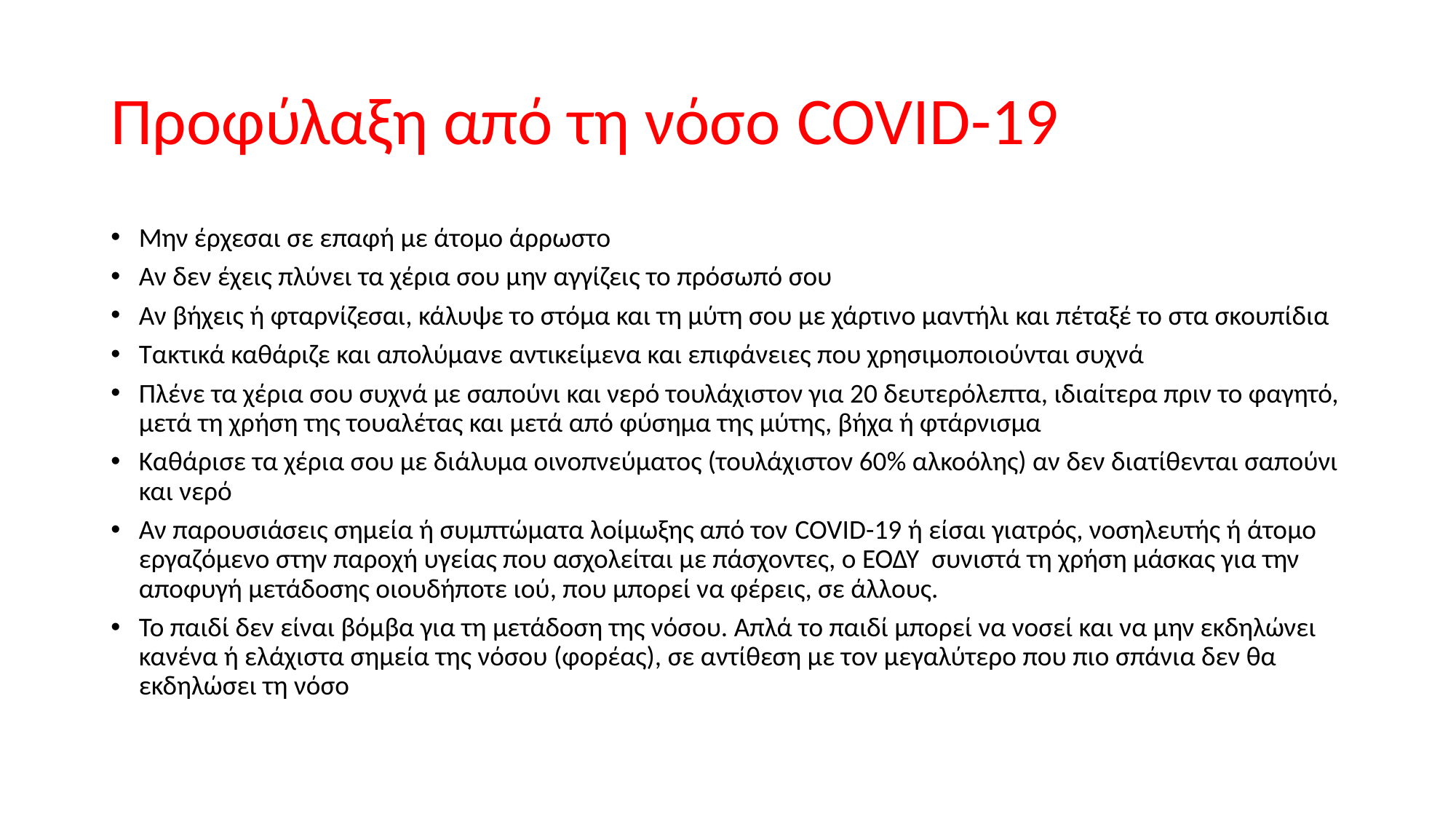

# Προφύλαξη από τη νόσο COVID-19
Μην έρχεσαι σε επαφή με άτομο άρρωστο
Αν δεν έχεις πλύνει τα χέρια σου μην αγγίζεις το πρόσωπό σου
Αν βήχεις ή φταρνίζεσαι, κάλυψε το στόμα και τη μύτη σου με χάρτινο μαντήλι και πέταξέ το στα σκουπίδια
Τακτικά καθάριζε και απολύμανε αντικείμενα και επιφάνειες που χρησιμοποιούνται συχνά
Πλένε τα χέρια σου συχνά με σαπούνι και νερό τουλάχιστον για 20 δευτερόλεπτα, ιδιαίτερα πριν το φαγητό, μετά τη χρήση της τουαλέτας και μετά από φύσημα της μύτης, βήχα ή φτάρνισμα
Καθάρισε τα χέρια σου με διάλυμα οινοπνεύματος (τουλάχιστον 60% αλκοόλης) αν δεν διατίθενται σαπούνι και νερό
Αν παρουσιάσεις σημεία ή συμπτώματα λοίμωξης από τον COVID-19 ή είσαι γιατρός, νοσηλευτής ή άτομο εργαζόμενο στην παροχή υγείας που ασχολείται με πάσχοντες, ο ΕΟΔΥ  συνιστά τη χρήση μάσκας για την αποφυγή μετάδοσης οιουδήποτε ιού, που μπορεί να φέρεις, σε άλλους.
Το παιδί δεν είναι βόμβα για τη μετάδοση της νόσου. Απλά το παιδί μπορεί να νοσεί και να μην εκδηλώνει κανένα ή ελάχιστα σημεία της νόσου (φορέας), σε αντίθεση με τον μεγαλύτερο που πιο σπάνια δεν θα εκδηλώσει τη νόσο